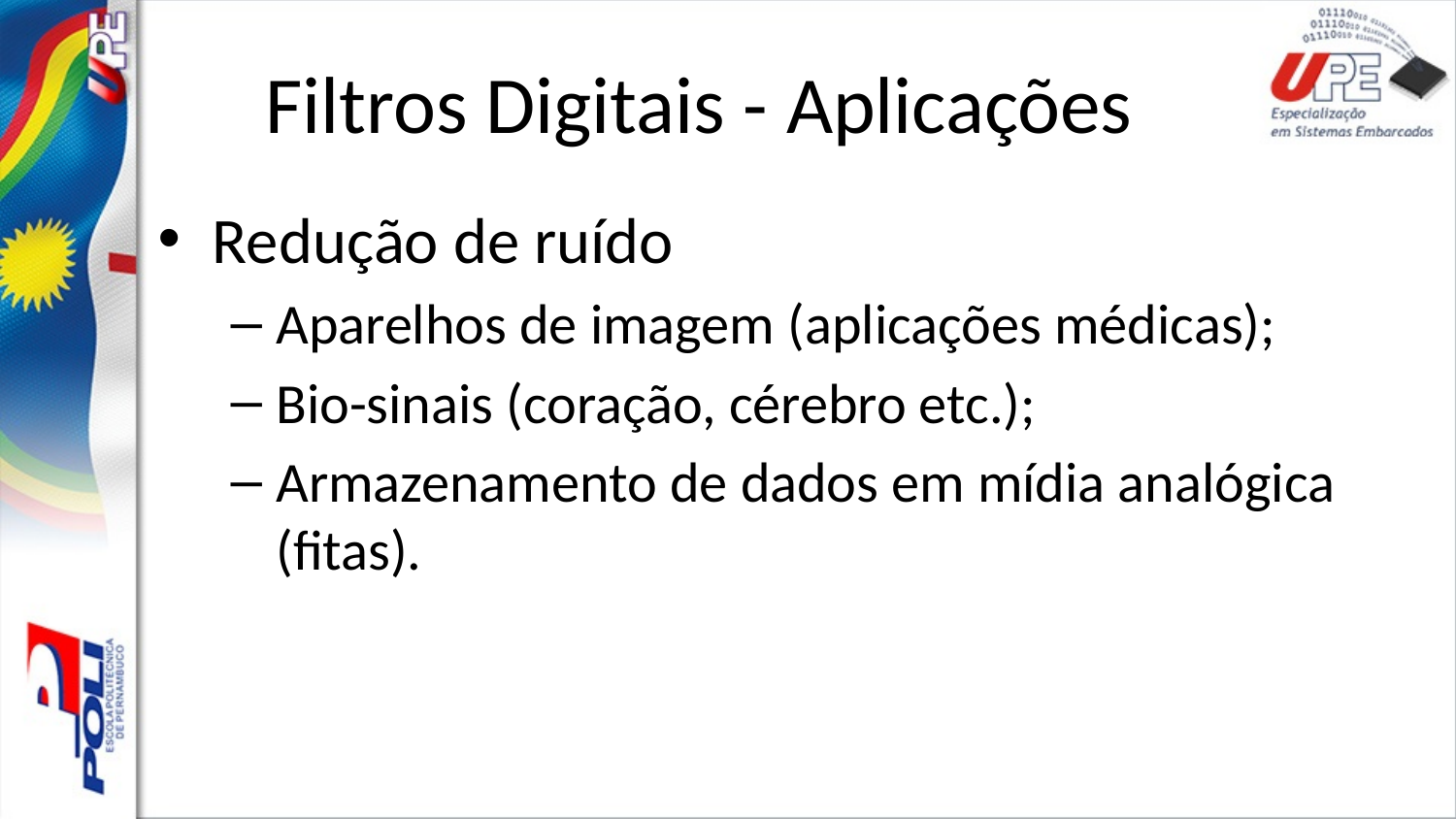

# Filtros Digitais - Aplicações
Redução de ruído
Aparelhos de imagem (aplicações médicas);
Bio-sinais (coração, cérebro etc.);
Armazenamento de dados em mídia analógica (fitas).